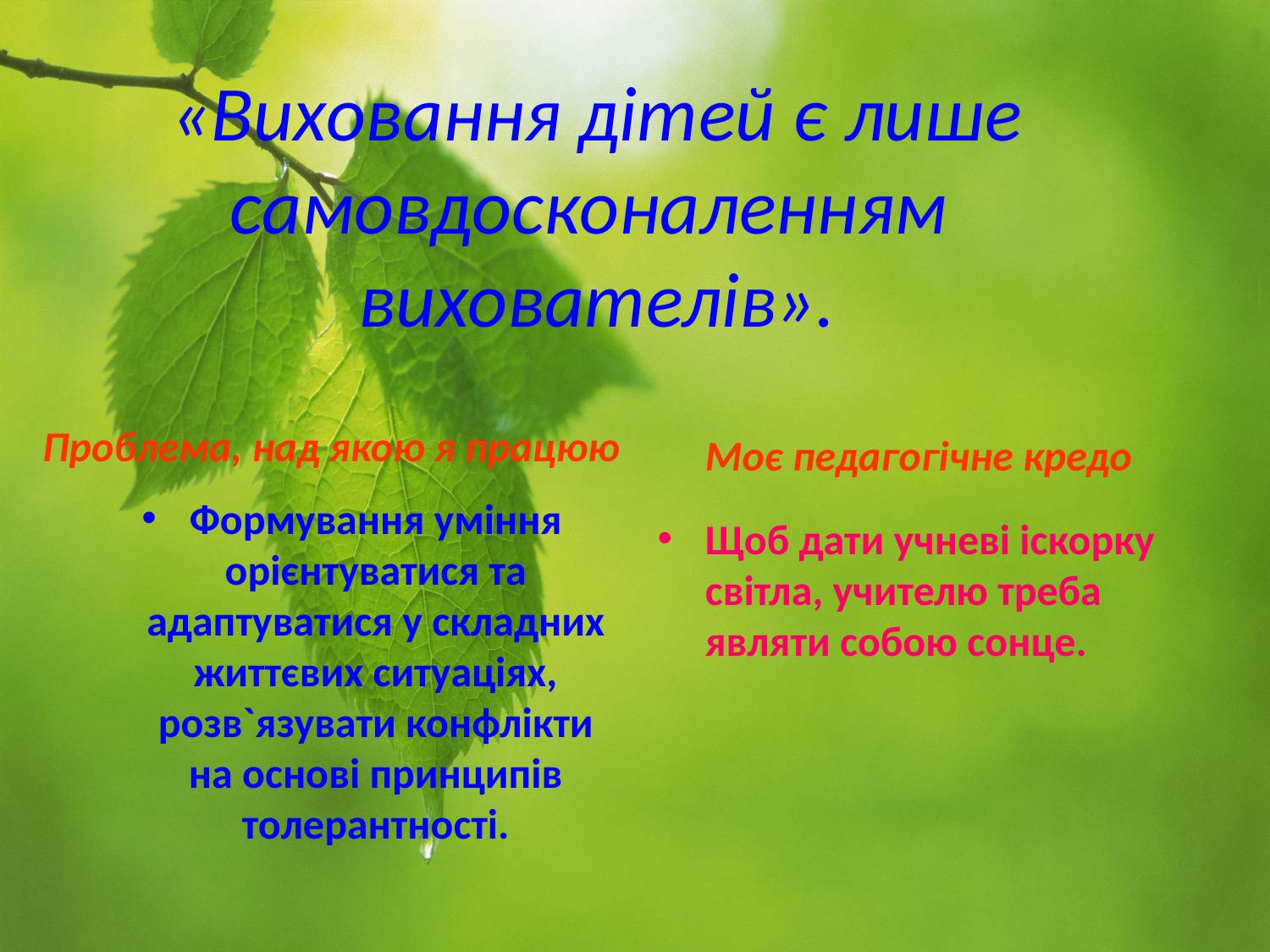

# «Виховання дітей є лише самовдосконаленням  вихователів».
Проблема, над якою я працюю
     Моє педагогічне кредо
Формування уміння орієнтуватися та адаптуватися у складних життєвих ситуаціях, розв`язувати конфлікти на основі принципів толерантності.
Щоб дати учневі іскорку світла, учителю треба являти собою сонце.